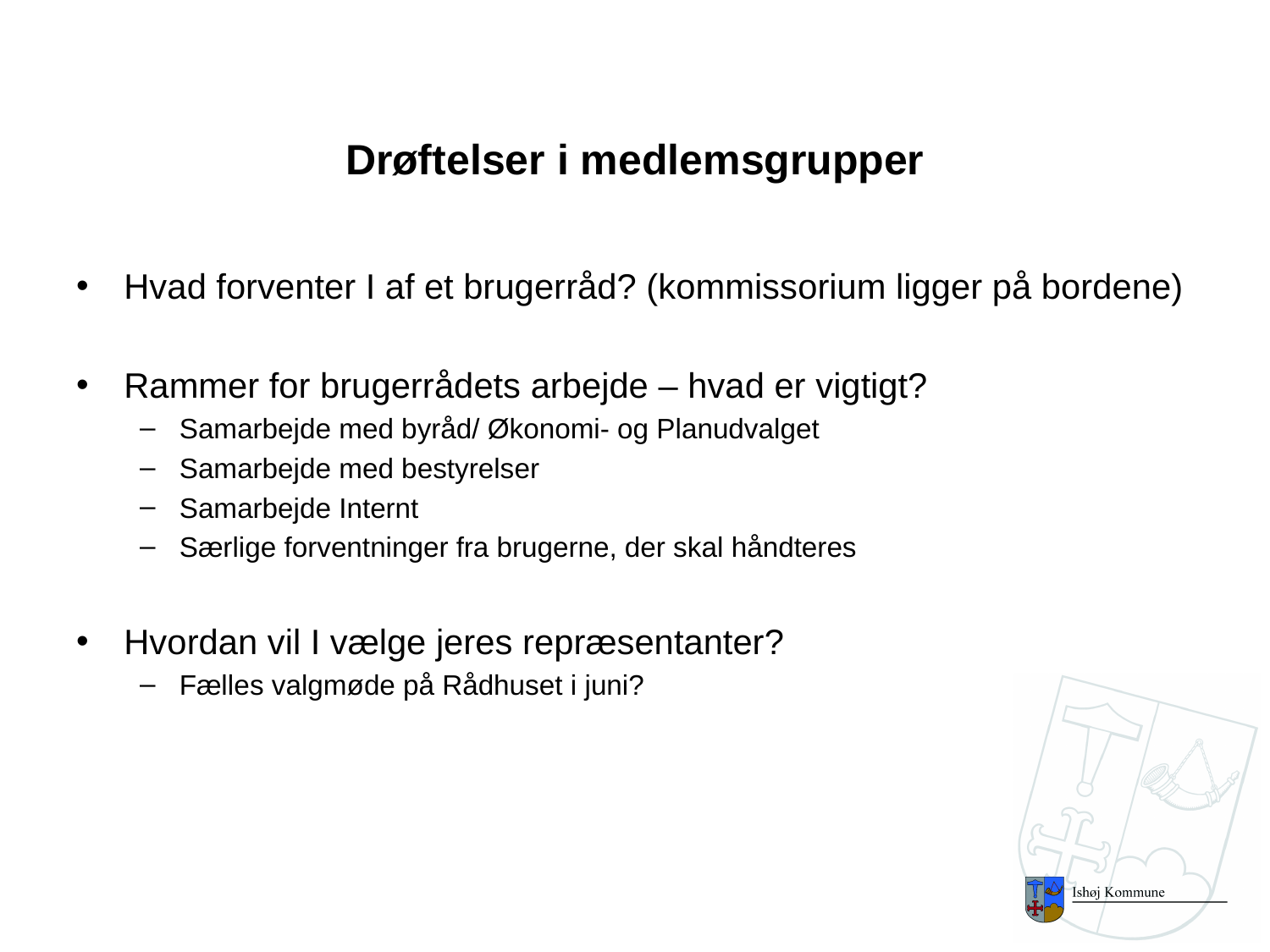

# Drøftelser i medlemsgrupper
Hvad forventer I af et brugerråd? (kommissorium ligger på bordene)

Rammer for brugerrådets arbejde – hvad er vigtigt?
Samarbejde med byråd/ Økonomi- og Planudvalget
Samarbejde med bestyrelser
Samarbejde Internt
Særlige forventninger fra brugerne, der skal håndteres

Hvordan vil I vælge jeres repræsentanter?
Fælles valgmøde på Rådhuset i juni?